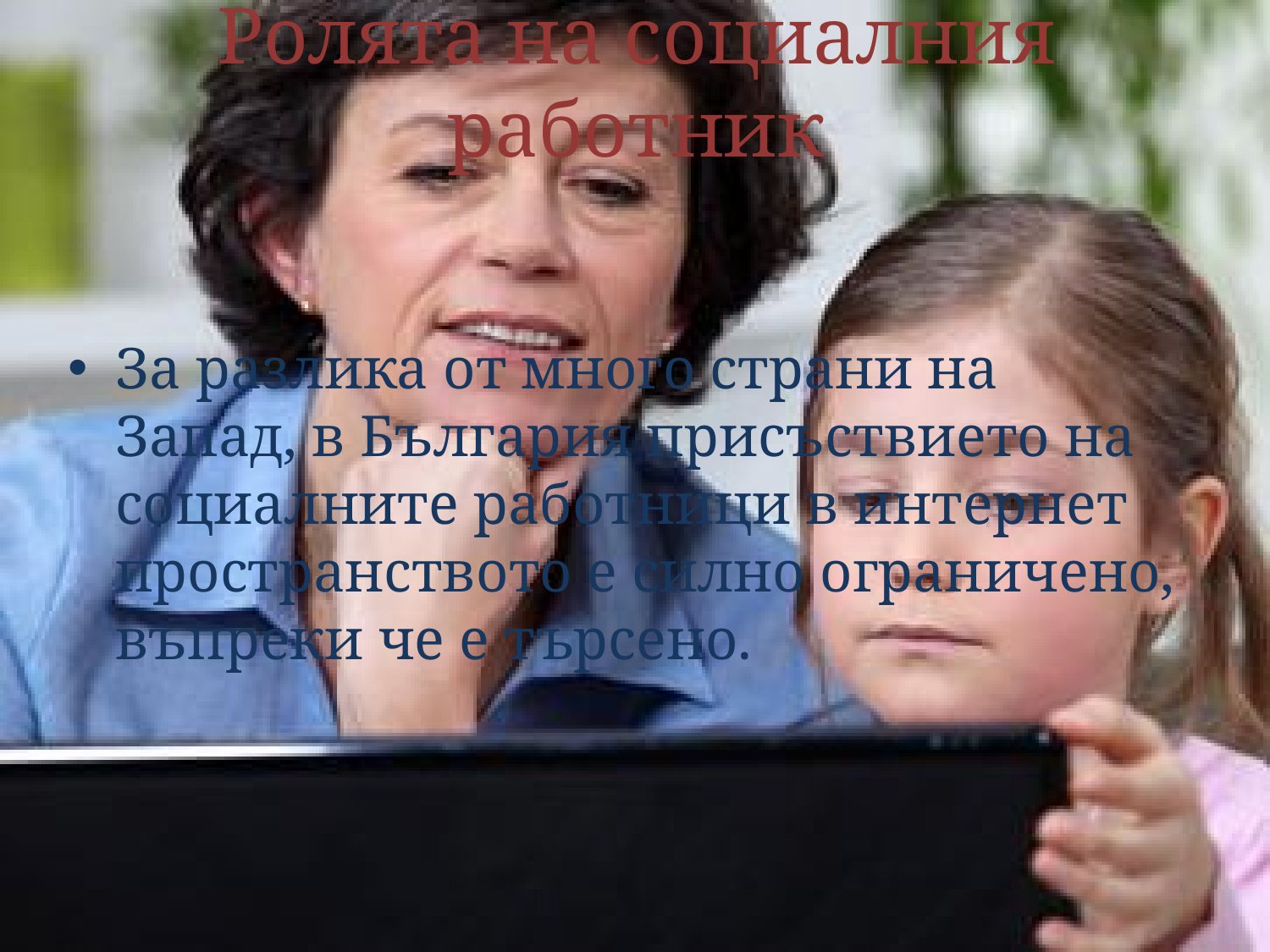

# Ролята на социалния работник
За разлика от много страни на Запад, в България присъствието на социалните работници в интернет пространството е силно ограничено, въпреки че е търсено.